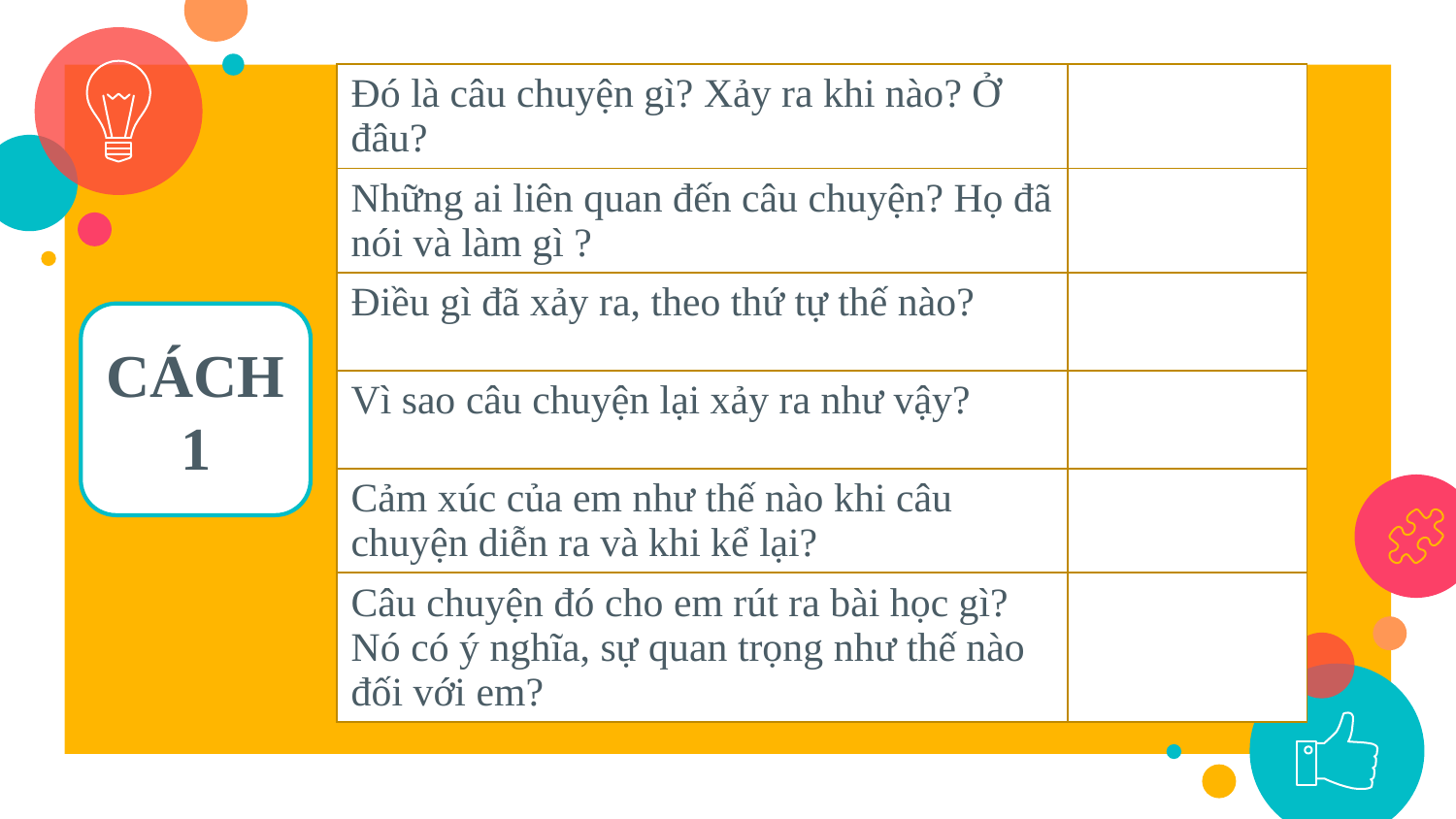

| Đó là câu chuyện gì? Xảy ra khi nào? Ở đâu? |  |
| --- | --- |
| Những ai liên quan đến câu chuyện? Họ đã nói và làm gì ? |  |
| Điều gì đã xảy ra, theo thứ tự thế nào? |  |
| Vì sao câu chuyện lại xảy ra như vậy? |  |
| Cảm xúc của em như thế nào khi câu chuyện diễn ra và khi kể lại? |  |
| Câu chuyện đó cho em rút ra bài học gì? Nó có ý nghĩa, sự quan trọng như thế nào đối với em? |  |
CÁCH 1